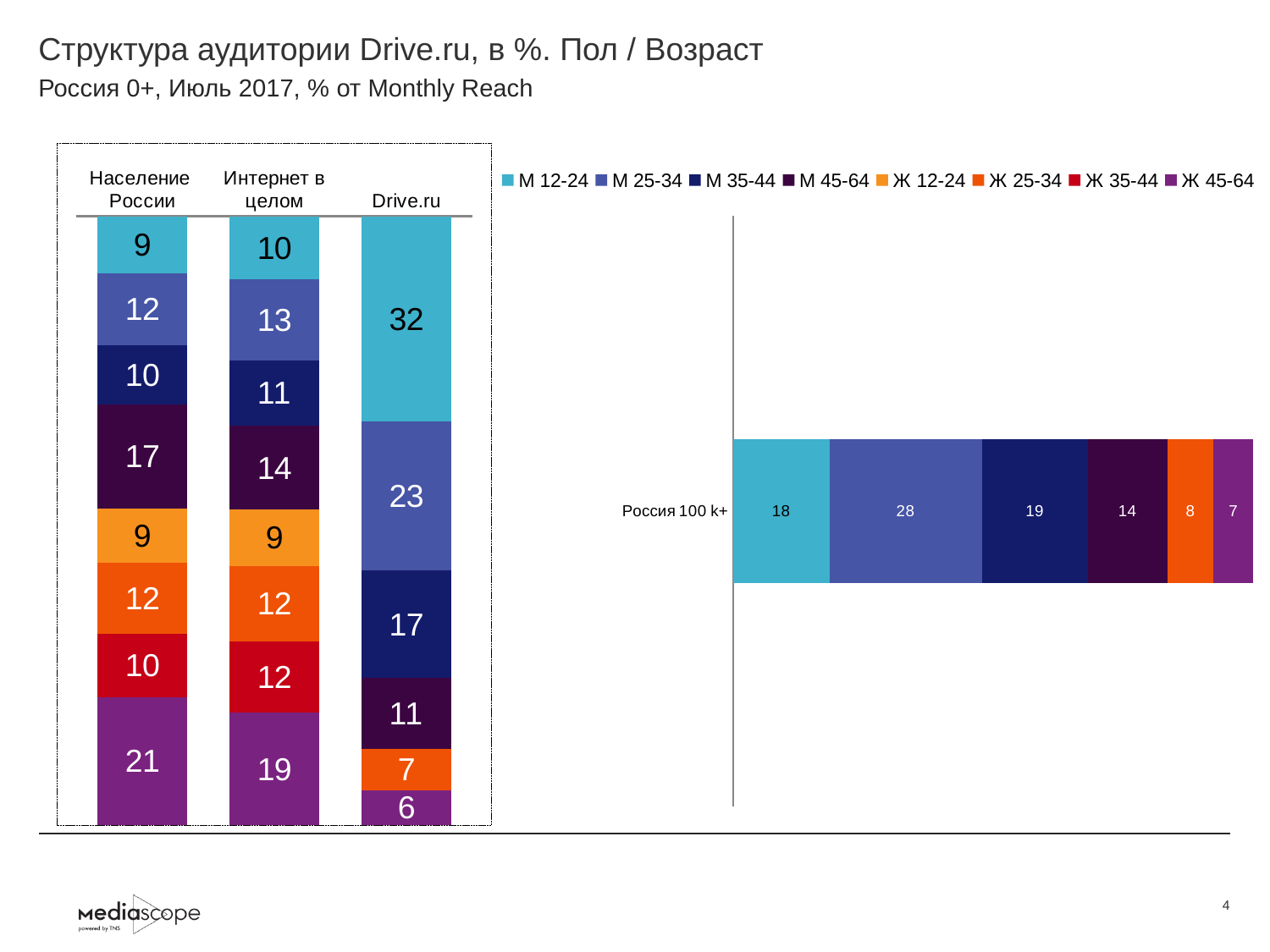

# Структура аудитории Drive.ru, в %. Пол / Возраст
Россия 0+, Июль 2017, % от Monthly Reach

### Chart

| Category | М 12-24 | М 25-34 | М 35-44 | М 45-64 | Ж 12-24 | Ж 25-34 | Ж 35-44 | Ж 45-64 |
|---|---|---|---|---|---|---|---|---|
| Население  России | 9.4 | 11.7 | 9.8 | 17.0 | 9.0 | 11.6 | 10.4 | 21.0 |
| Интернет в целом | 10.4 | 13.3 | 10.7 | 13.8 | 9.2 | 12.4 | 11.7 | 18.5 |
| Drive.ru | 32.2 | 23.3 | 16.8 | 11.1 | None | 6.5 | None | 5.5 |

### Chart

| Category | М 12-24 | М 25-34 | М 35-44 | М 45-64 | Ж 12-24 | Ж 25-34 | Ж 35-44 | Ж 45-64 |
|---|---|---|---|---|---|---|---|---|
| Россия 100 k+ | 17.5 | 27.6 | 19.2 | 14.4 | None | 8.4 | None | 7.2 |
4